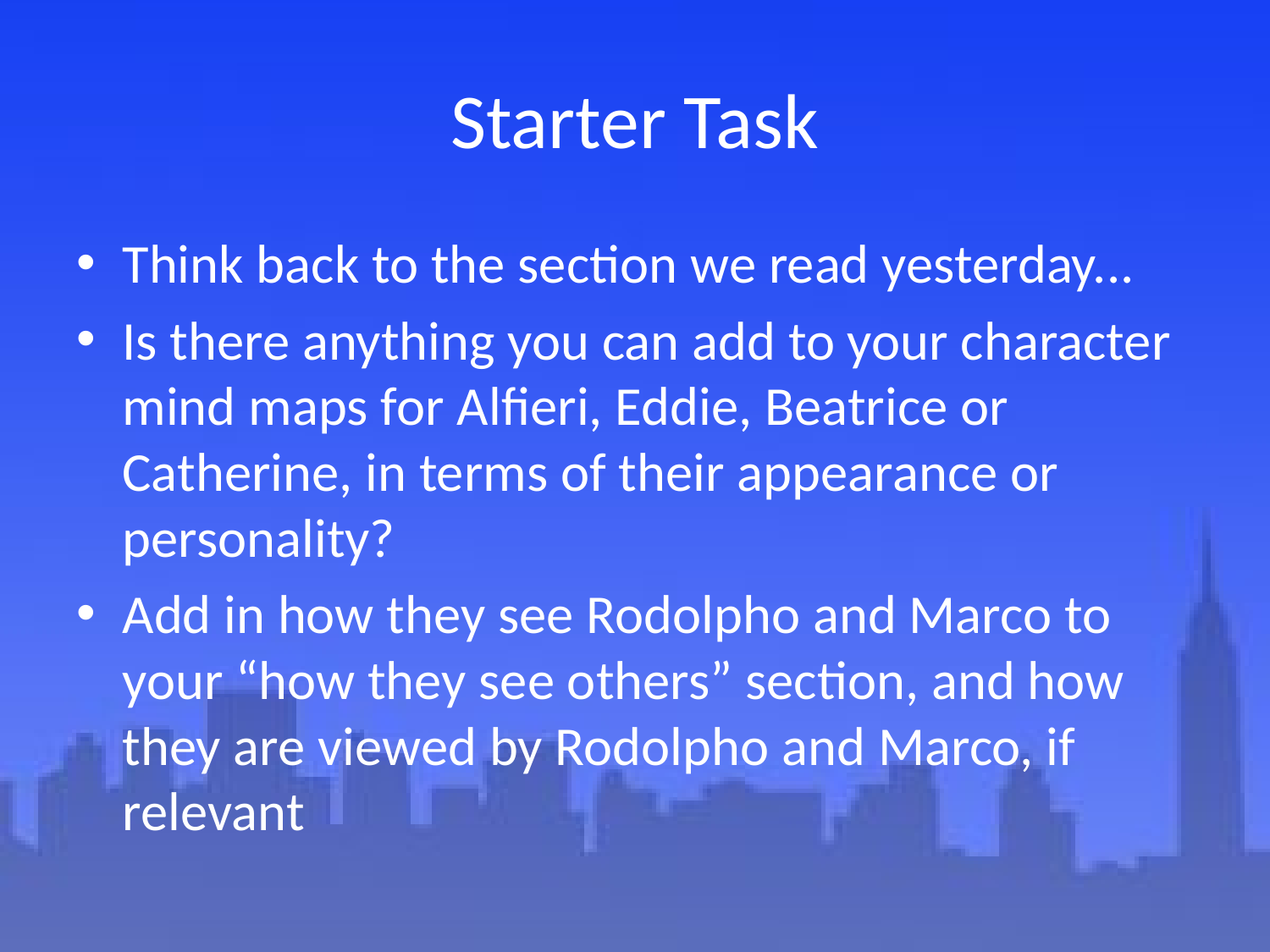

# Starter Task
Think back to the section we read yesterday...
Is there anything you can add to your character mind maps for Alfieri, Eddie, Beatrice or Catherine, in terms of their appearance or personality?
Add in how they see Rodolpho and Marco to your “how they see others” section, and how they are viewed by Rodolpho and Marco, if relevant